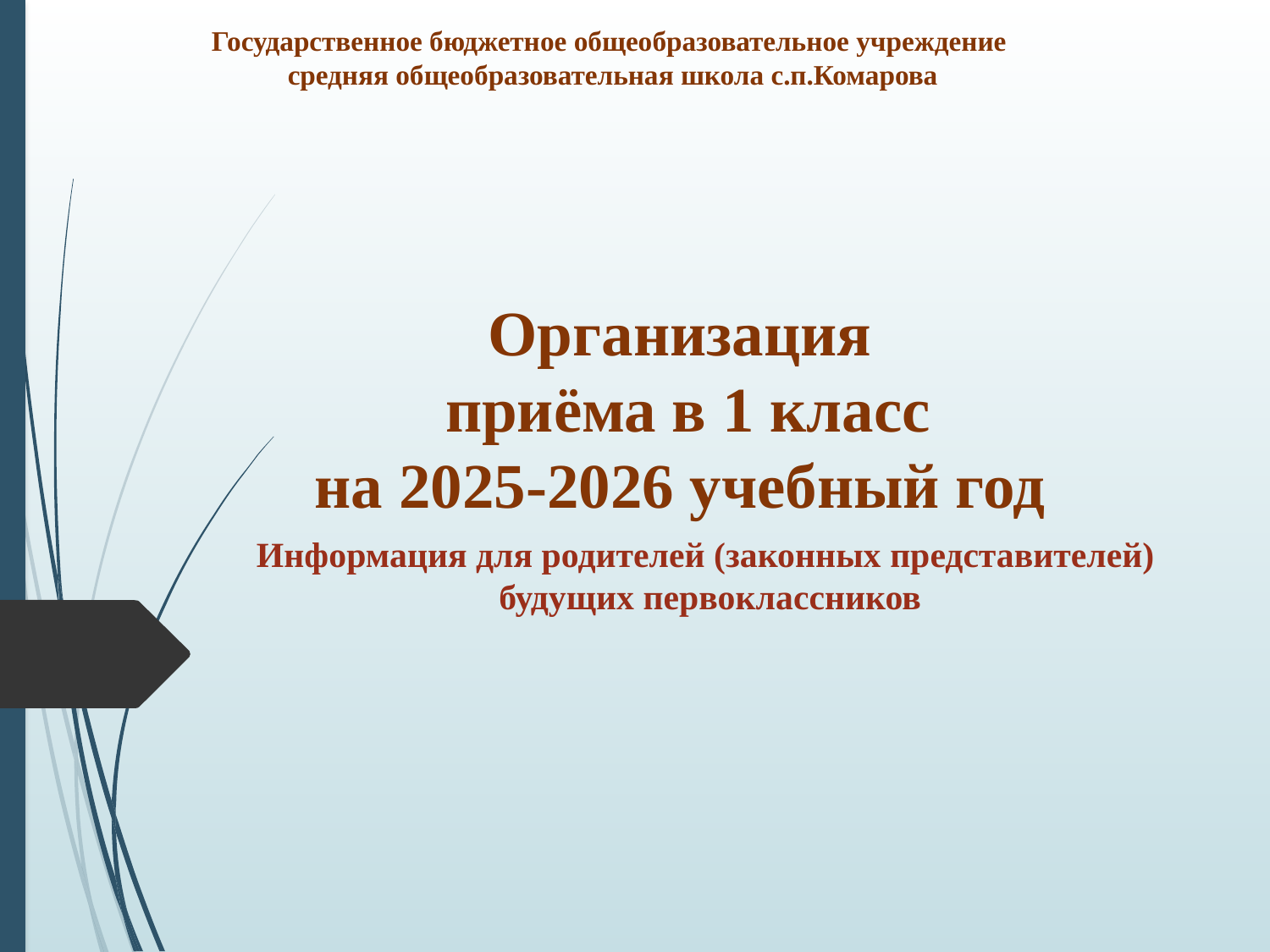

Государственное бюджетное общеобразовательное учреждение
средняя общеобразовательная школа с.п.Комарова
Организация
 приёма в 1 класс
на 2025-2026 учебный год
Информация для родителей (законных представителей)
будущих первоклассников